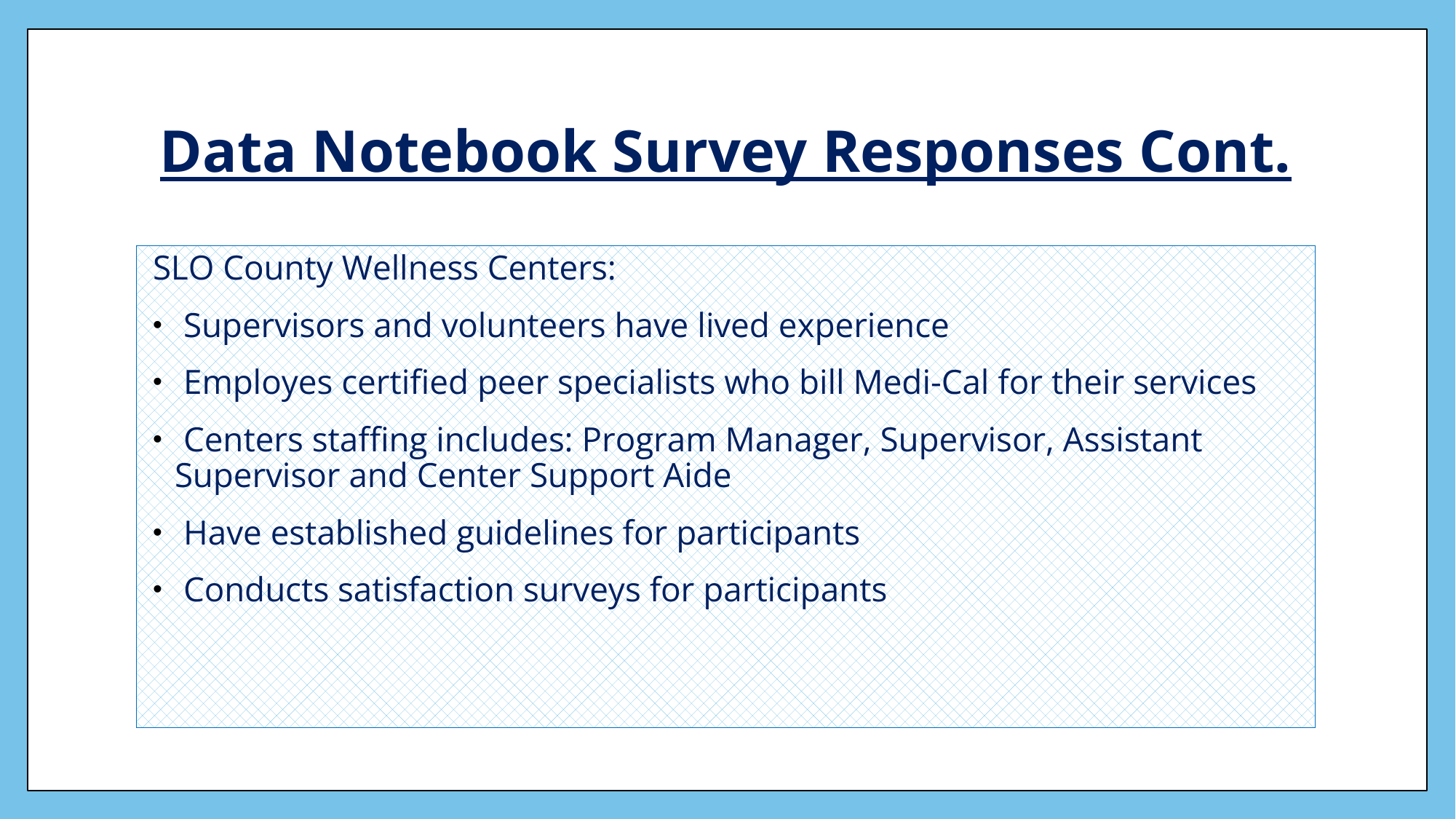

# Data Notebook Survey Responses Cont.
SLO County Wellness Centers:
 Supervisors and volunteers have lived experience
 Employes certified peer specialists who bill Medi-Cal for their services
 Centers staffing includes: Program Manager, Supervisor, Assistant Supervisor and Center Support Aide
 Have established guidelines for participants
 Conducts satisfaction surveys for participants